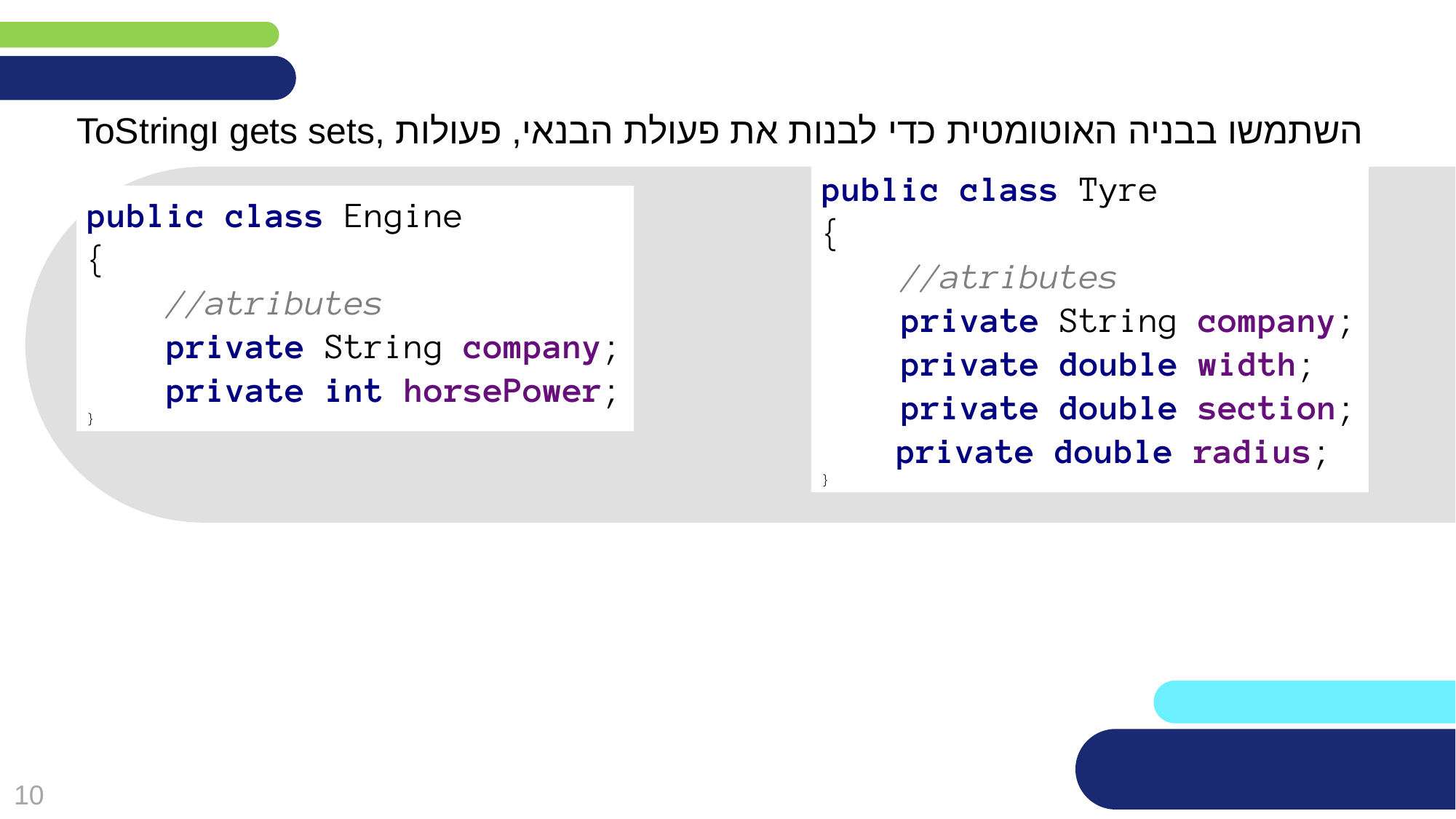

השתמשו בבניה האוטומטית כדי לבנות את פעולת הבנאי, פעולות ,gets sets וToString
public class Tyre
{
    //atributes
    private String company;
    private double width;
    private double section;
          private double radius;
}
public class Engine
{
    //atributes
    private String company;
    private int horsePower;
}